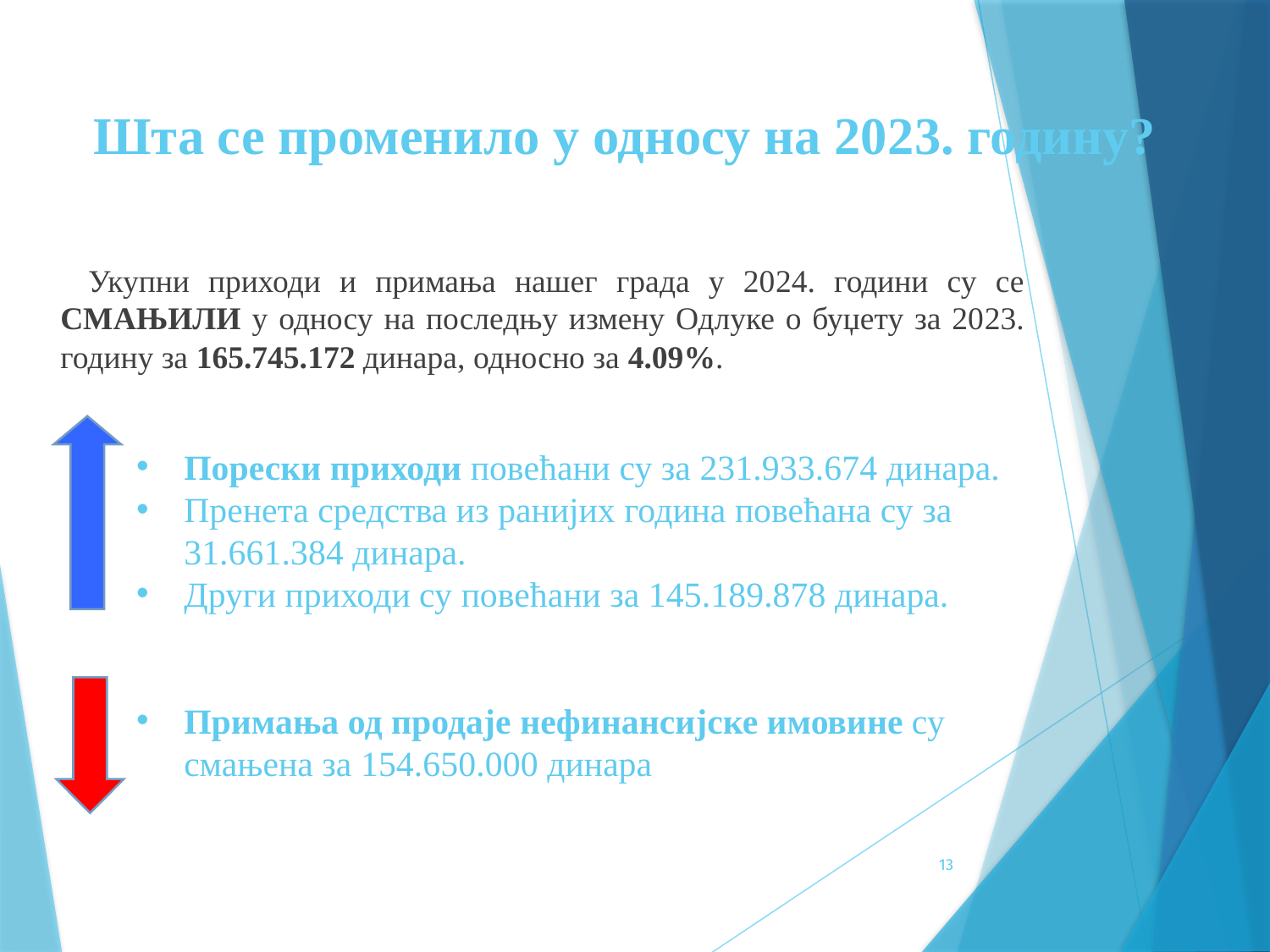

Шта се променило у односу на 2023. годину?
    Укупни приходи и примања нашег града у 2024. години су се СМАЊИЛИ у односу на последњу измену Одлуке о буџету за 2023. годину за 165.745.172 динара, односно за 4.09%.

Порески приходи повећани су за 231.933.674 динара.
Пренета средства из ранијих година повећана су за 31.661.384 динара.
Други приходи су повећани за 145.189.878 динара.

Примања од продаје нефинансијске имовине су смањена за 154.650.000 динара

13